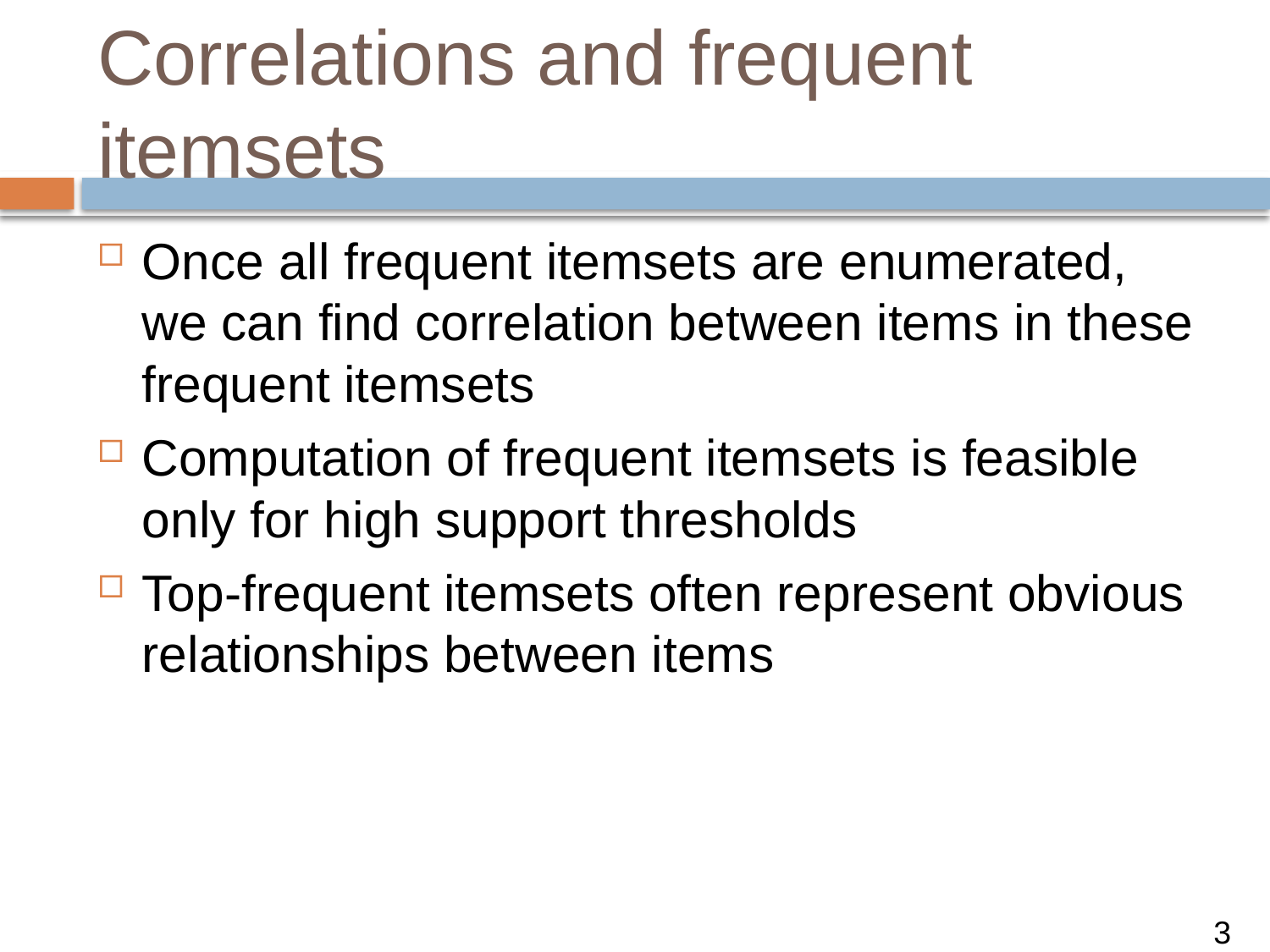

# Correlations and frequent itemsets
Once all frequent itemsets are enumerated, we can find correlation between items in these frequent itemsets
Computation of frequent itemsets is feasible only for high support thresholds
Top-frequent itemsets often represent obvious relationships between items

3